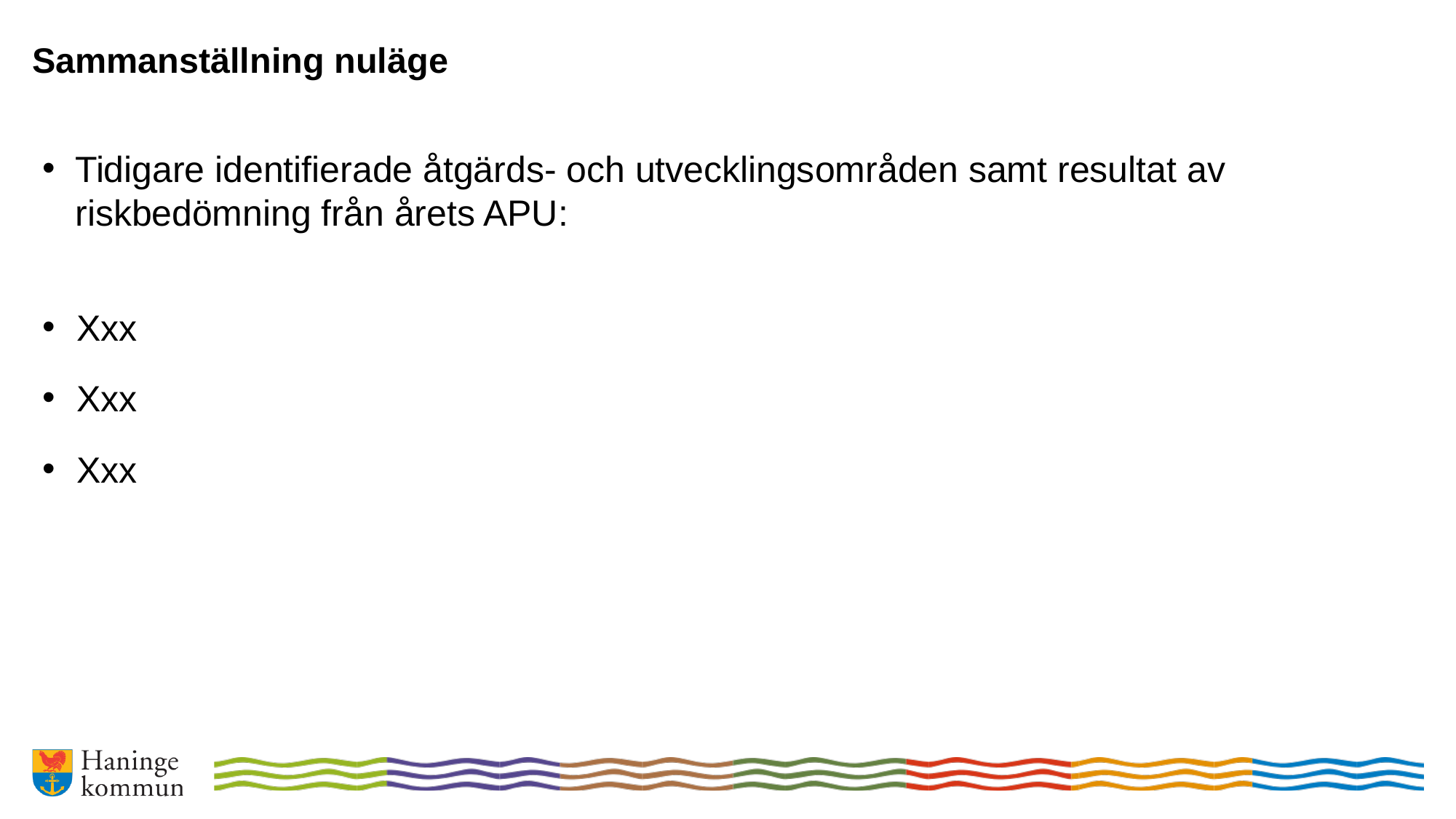

# Sammanställning nuläge

Tidigare identifierade åtgärds- och utvecklingsområden samt resultat av riskbedömning från årets APU:
Xxx
Xxx
Xxx